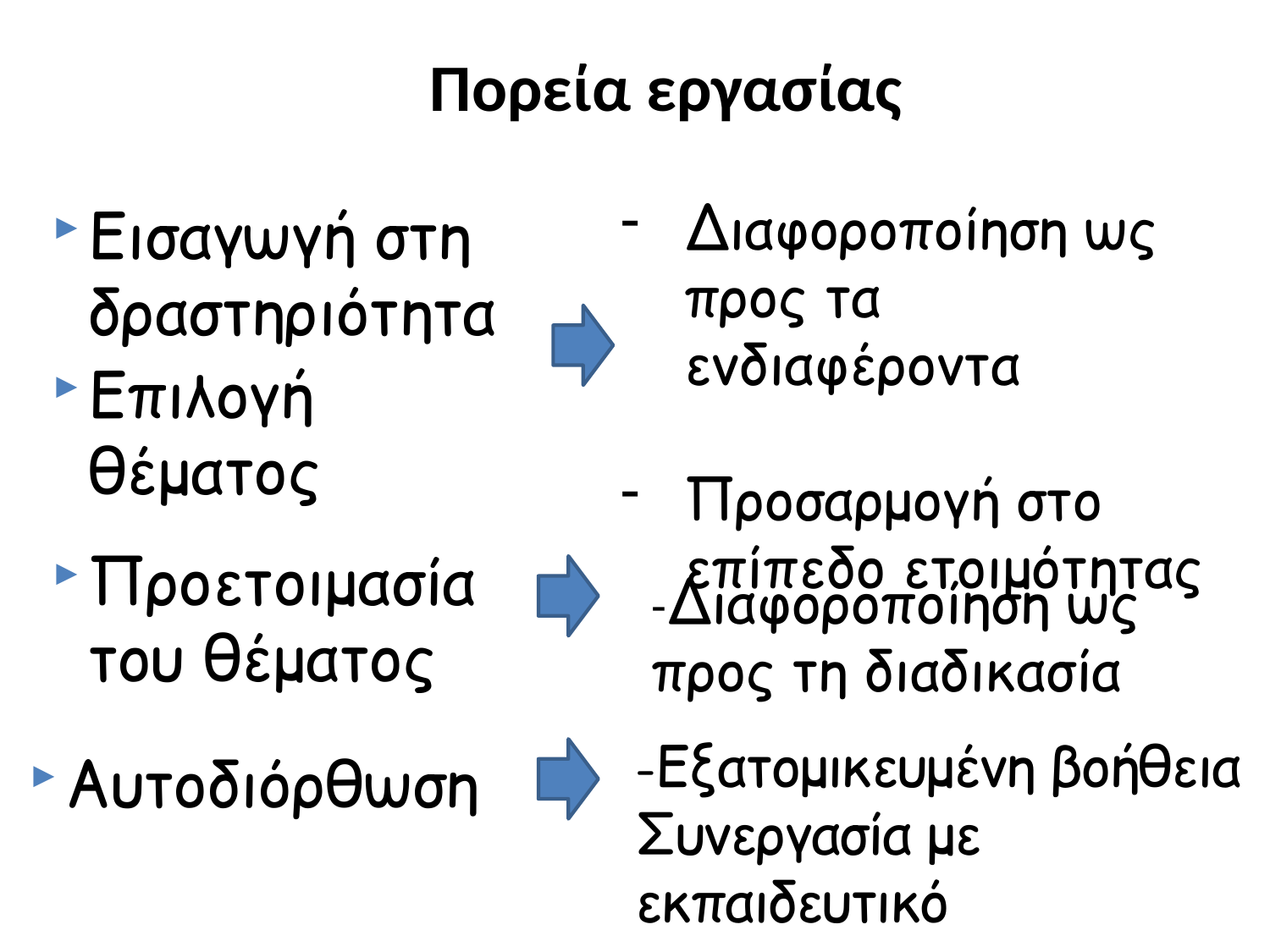

# Πορεία εργασίας
Διαφοροποίηση ως προς τα ενδιαφέροντα
Προσαρμογή στο επίπεδο ετοιμότητας
Εισαγωγή στη
δραστηριότητα
Επιλογή θέματος

Προετοιμασία
του θέματος

-Διαφοροποίηση ως προς τη διαδικασία

-Εξατομικευμένη βοήθεια
Συνεργασία με εκπαιδευτικό
Αυτοδιόρθωση